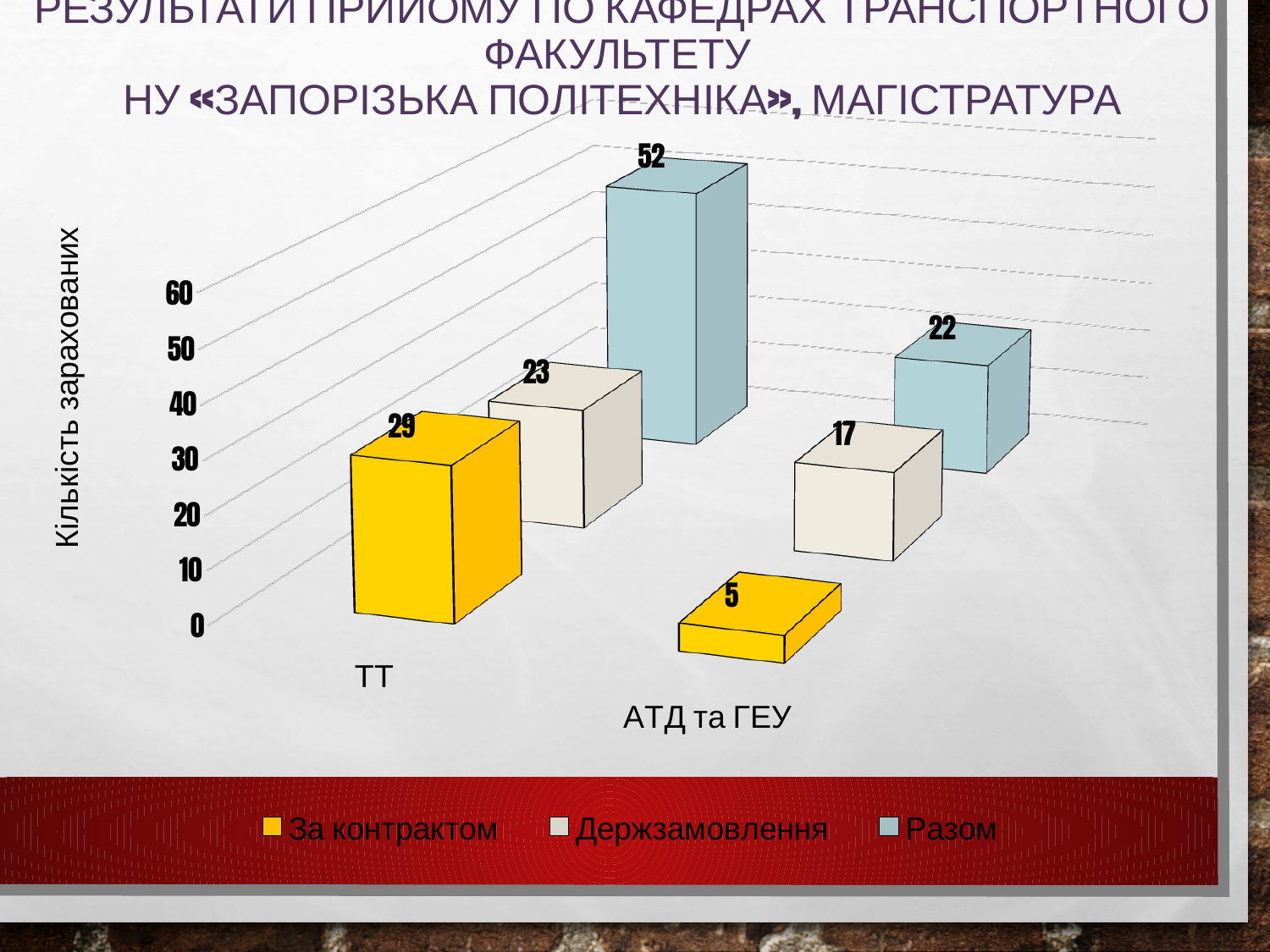

# Результати прийому по кафедрах транспортного факультету НУ «ЗАПОРІЗЬКА ПОЛІТЕХНІКА», магістратура

[unsupported chart]